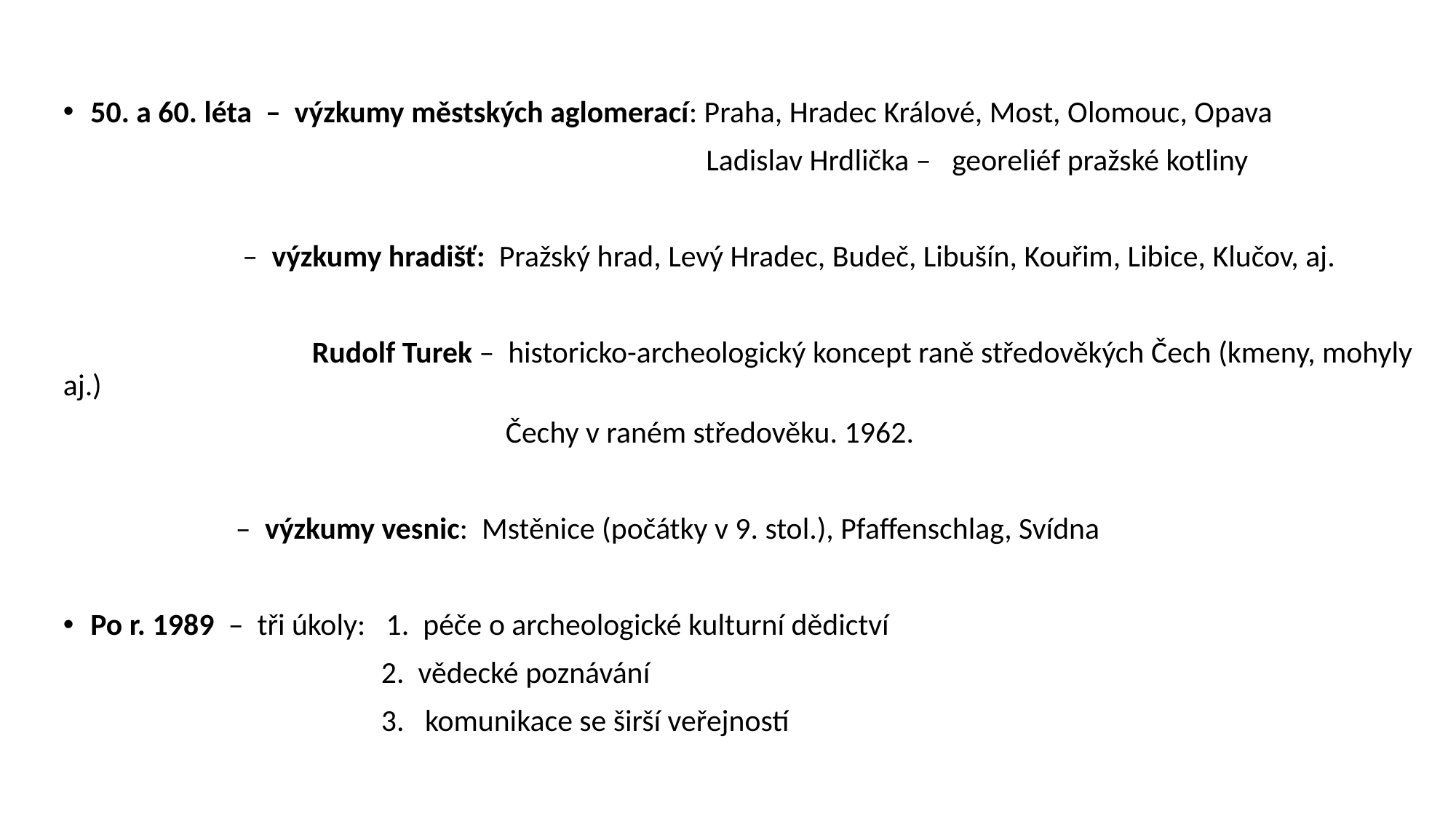

50. a 60. léta  –  výzkumy městských aglomerací: Praha, Hradec Králové, Most, Olomouc, Opava
                                                                                             Ladislav Hrdlička –   georeliéf pražské kotliny

                          –  výzkumy hradišť:  Pražský hrad, Levý Hradec, Budeč, Libušín, Kouřim, Libice, Klučov, aj.

                                    Rudolf Turek –  historicko-archeologický koncept raně středověkých Čech (kmeny, mohyly aj.)
                                                                Čechy v raném středověku. 1962.

                         –  výzkumy vesnic:  Mstěnice (počátky v 9. stol.), Pfaffenschlag, Svídna

Po r. 1989  –  tři úkoly:   1.  péče o archeologické kulturní dědictví
                                              2.  vědecké poznávání
                                              3.   komunikace se širší veřejností